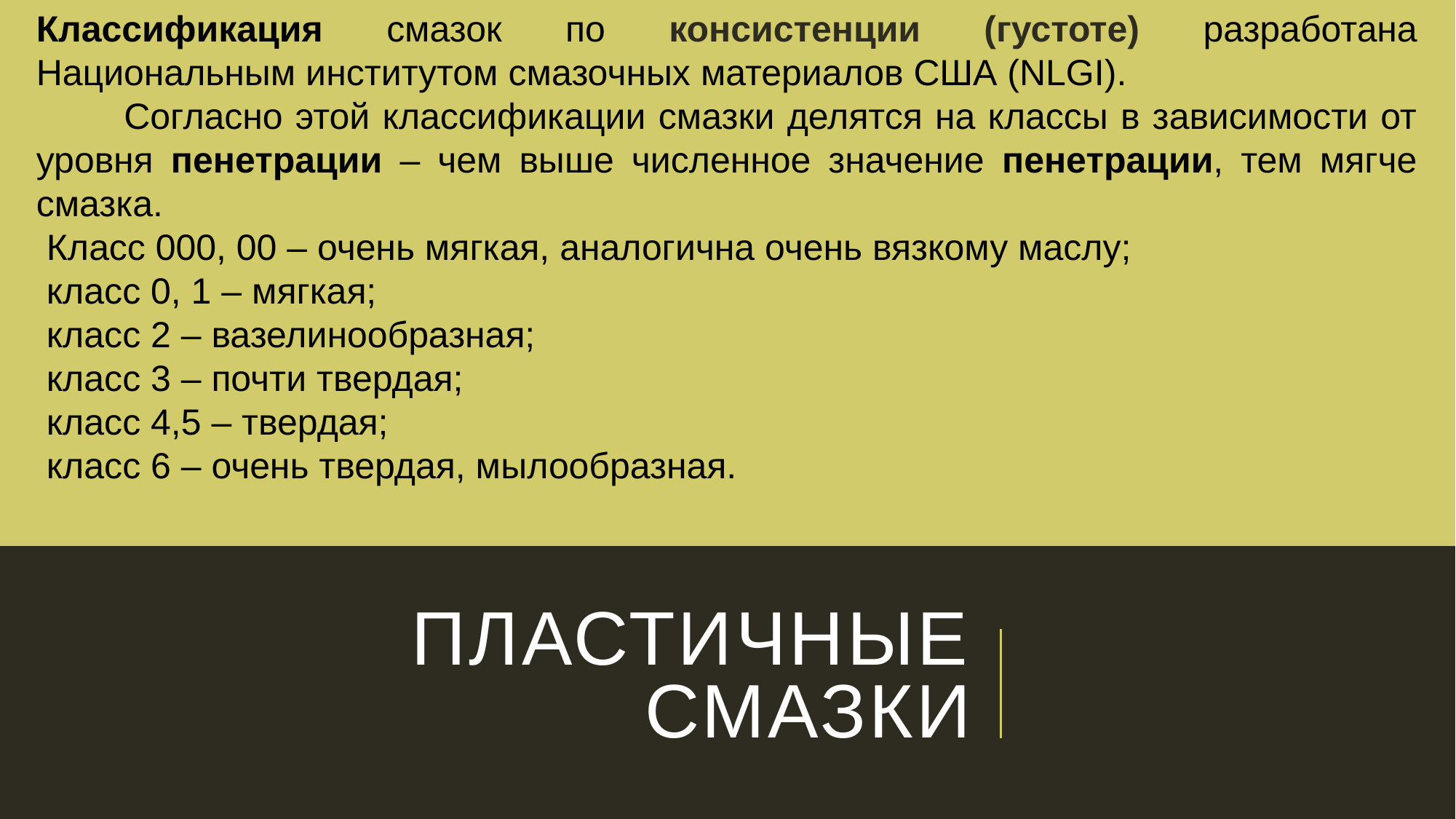

Классификация смазок по консистенции (густоте) разработана Национальным институтом смазочных материалов США (NLGI).
       Согласно этой классификации смазки делятся на классы в зависимости от уровня пенетрации – чем выше численное значение пенетрации, тем мягче смазка.
 Класс 000, 00 – очень мягкая, аналогична очень вязкому маслу;
 класс 0, 1 – мягкая;
 класс 2 – вазелинообразная;
 класс 3 – почти твердая;
 класс 4,5 – твердая;
 класс 6 – очень твердая, мылообразная.
# ПЛАСТИЧНЫЕ СМАЗКИ